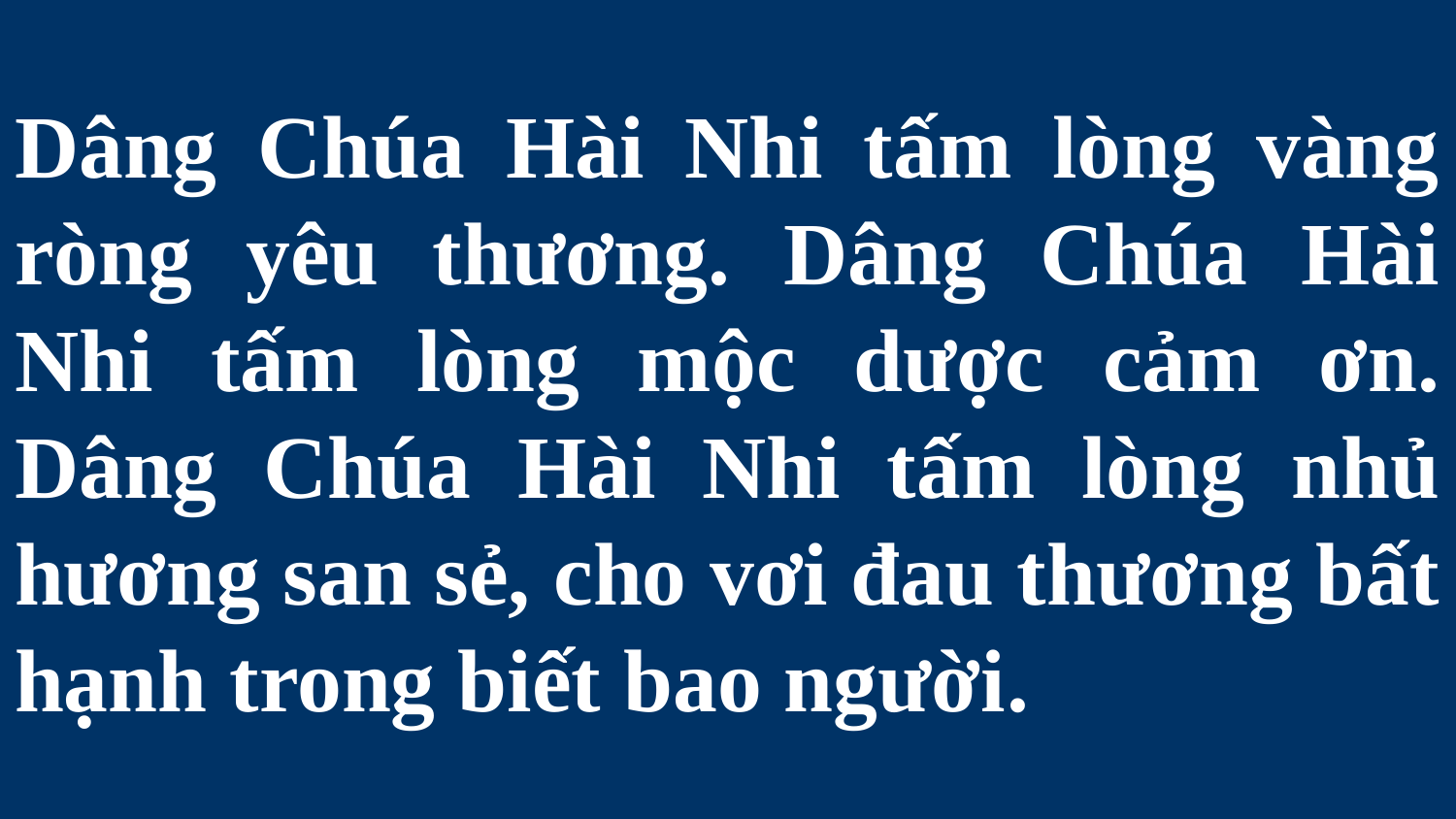

# Dâng Chúa Hài Nhi tấm lòng vàng ròng yêu thương. Dâng Chúa Hài Nhi tấm lòng mộc dược cảm ơn. Dâng Chúa Hài Nhi tấm lòng nhủ hương san sẻ, cho vơi đau thương bất hạnh trong biết bao người.